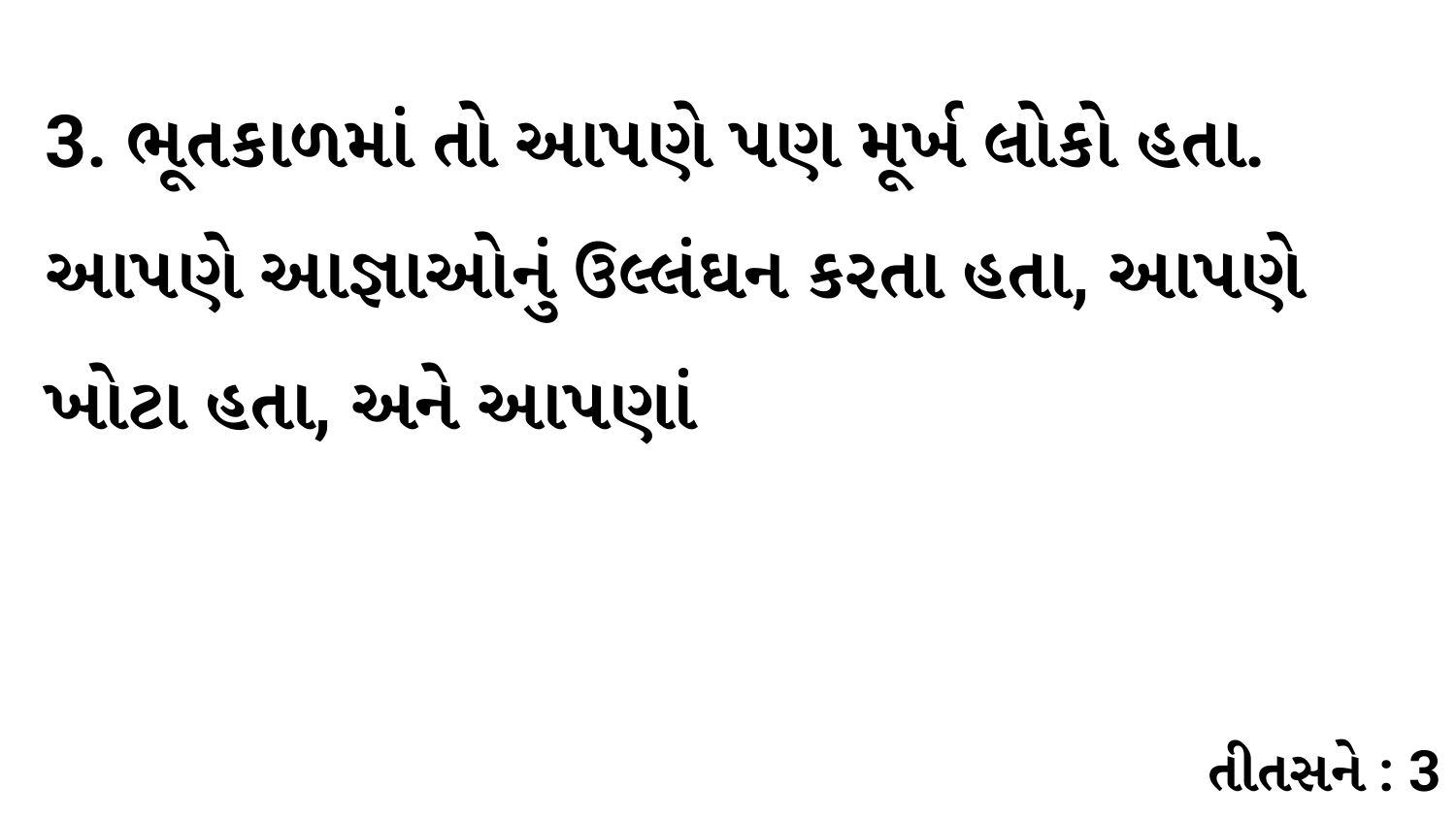

3. ભૂતકાળમાં તો આપણે પણ મૂર્ખ લોકો હતા. આપણે આજ્ઞાઓનું ઉલ્લંઘન કરતા હતા, આપણે ખોટા હતા, અને આપણાં
તીતસને : 3